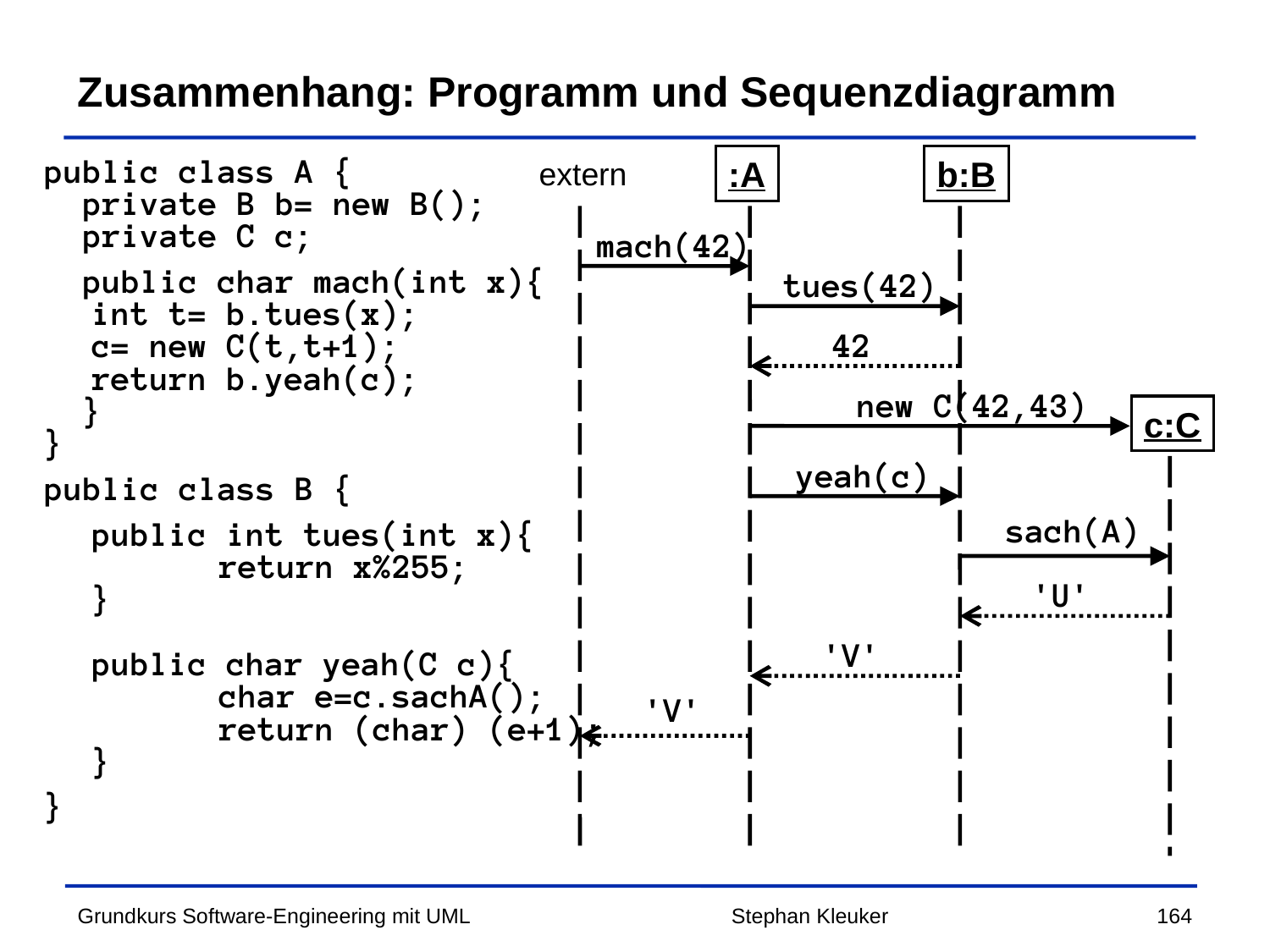

# Zusammenhang: Programm und Sequenzdiagramm
:A
b:B
extern
public class A {
  private B b= new B();
  private C c;

  public char mach(int x){
  	int t= b.tues(x);
  	c= new C(t,t+1);
  	return b.yeah(c);
  }
}

public class B {

	public int tues(int x){
		return x%255;
	}

	public char yeah(C c){
		char e=c.sachA();
		return (char) (e+1);
	}

}

mach(42)
tues(42)

42

new C(42,43)
c:C

yeah(c)

sach(A)

'U'

'V'

'V'

Stephan Kleuker